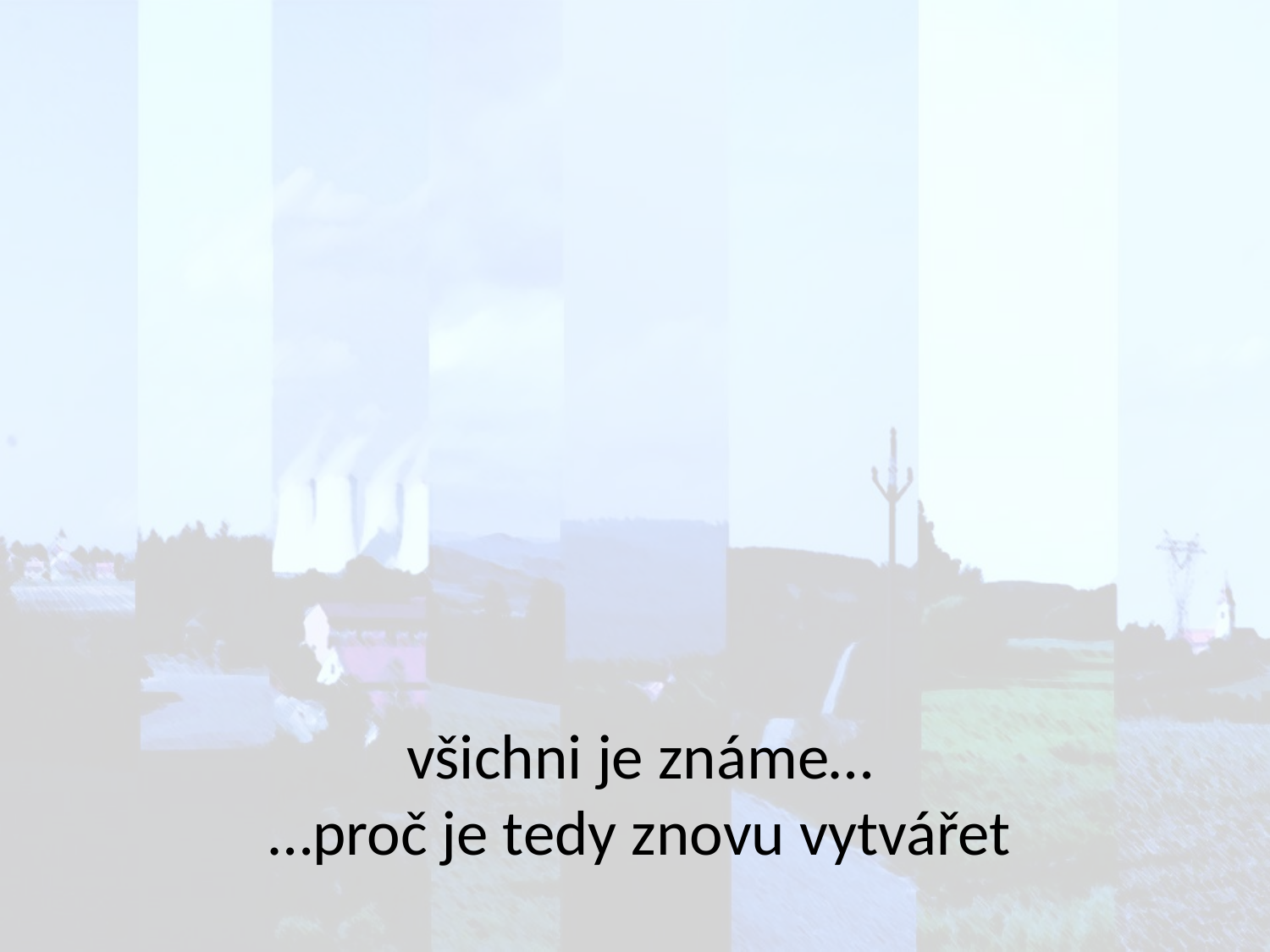

všichni je známe…
…proč je tedy znovu vytvářet